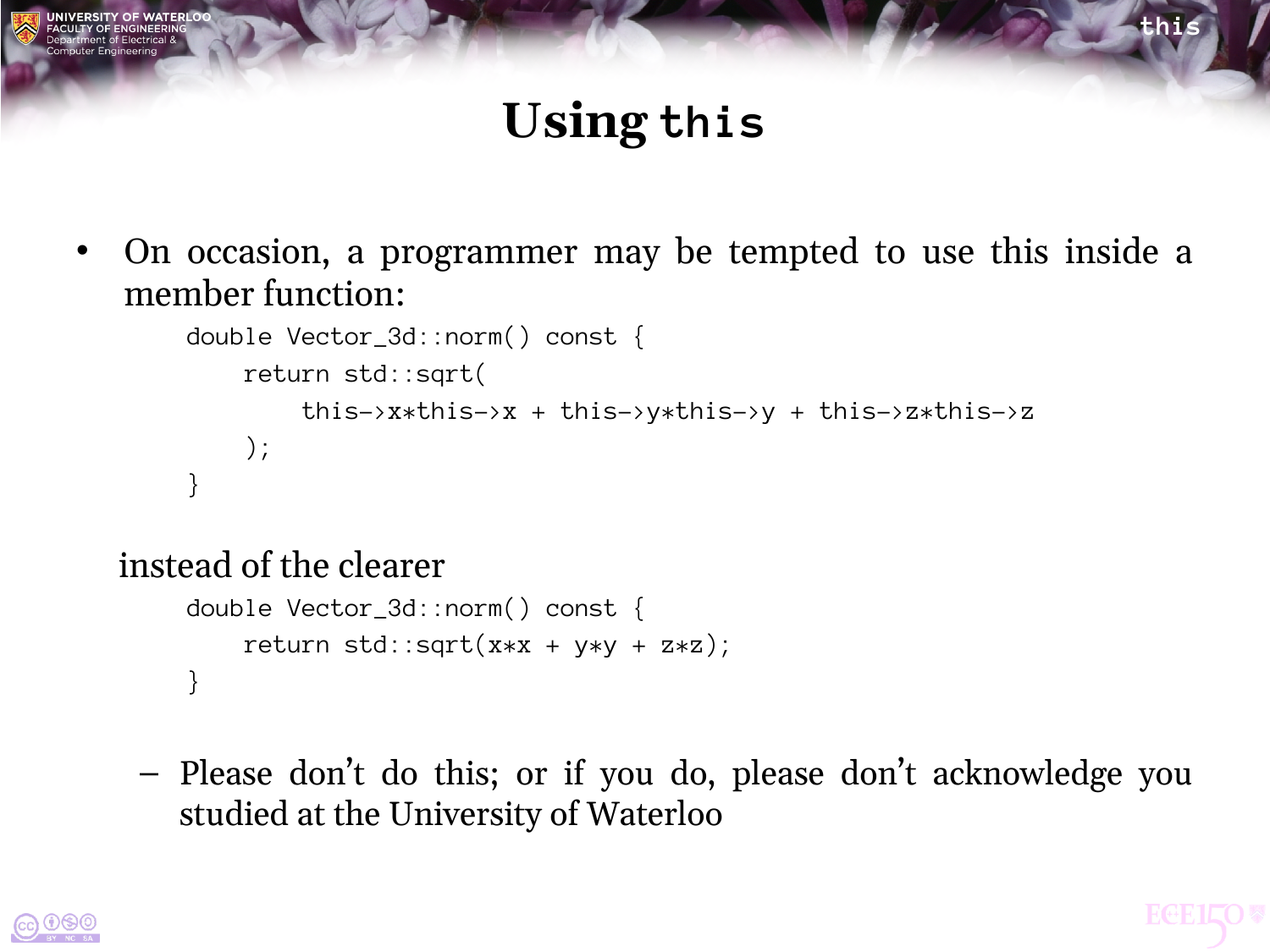

# Using this
On occasion, a programmer may be tempted to use this inside a member function:
double Vector_3d::norm() const {
    return std::sqrt(
        this->x*this->x + this->y*this->y + this->z*this->z
    );
}

     instead of the clearer
double Vector_3d::norm() const {
    return std::sqrt(x*x + y*y + z*z);
}

Please don’t do this; or if you do, please don’t acknowledge you studied at the University of Waterloo